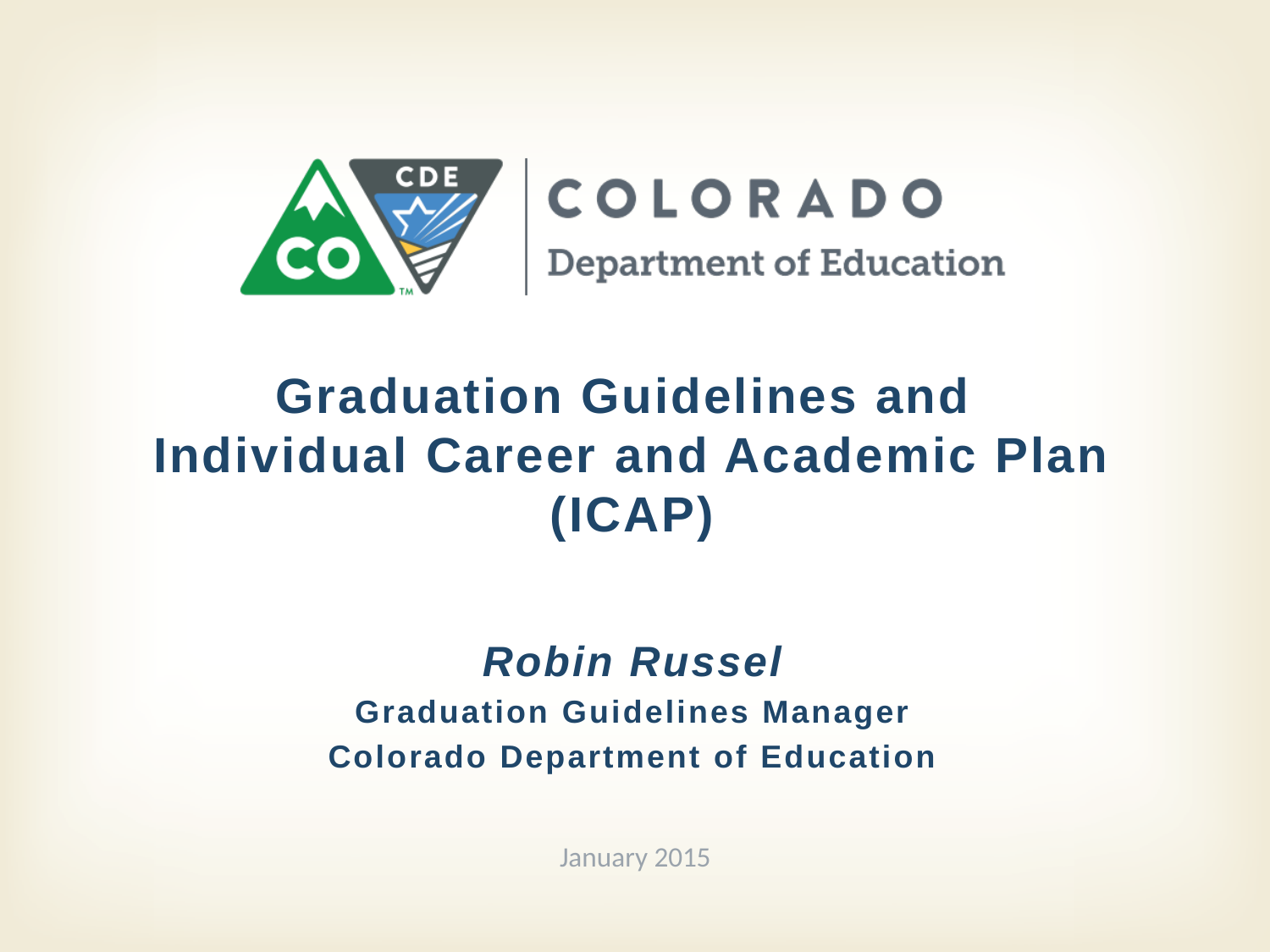

# Graduation Guidelines and Individual Career and Academic Plan (ICAP)
Robin Russel
Graduation Guidelines Manager
Colorado Department of Education
January 2015